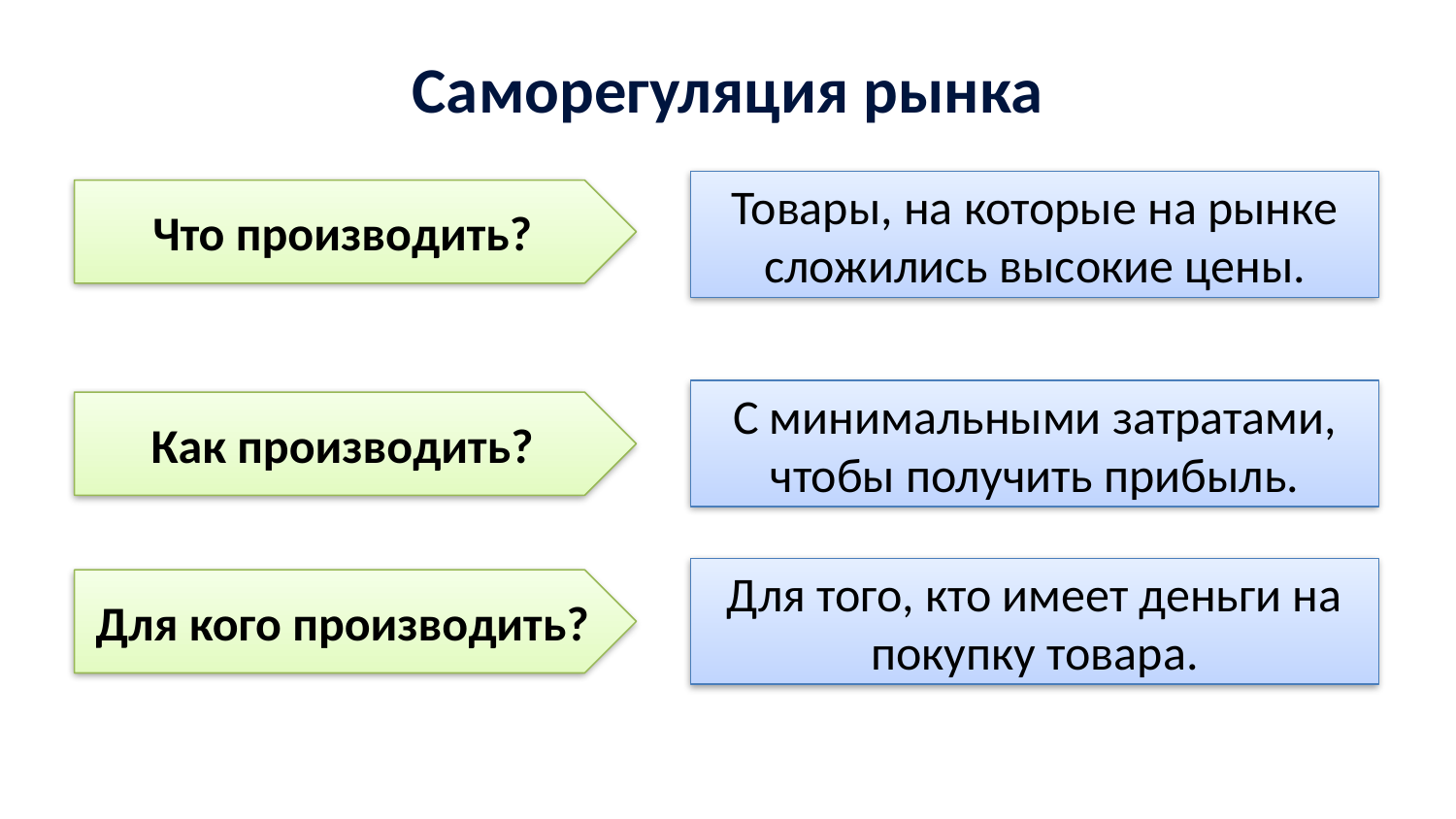

Саморегуляция рынка
Товары, на которые на рынке сложились высокие цены.
Что производить?
С минимальными затратами, чтобы получить прибыль.
Как производить?
Для того, кто имеет деньги на покупку товара.
Для кого производить?